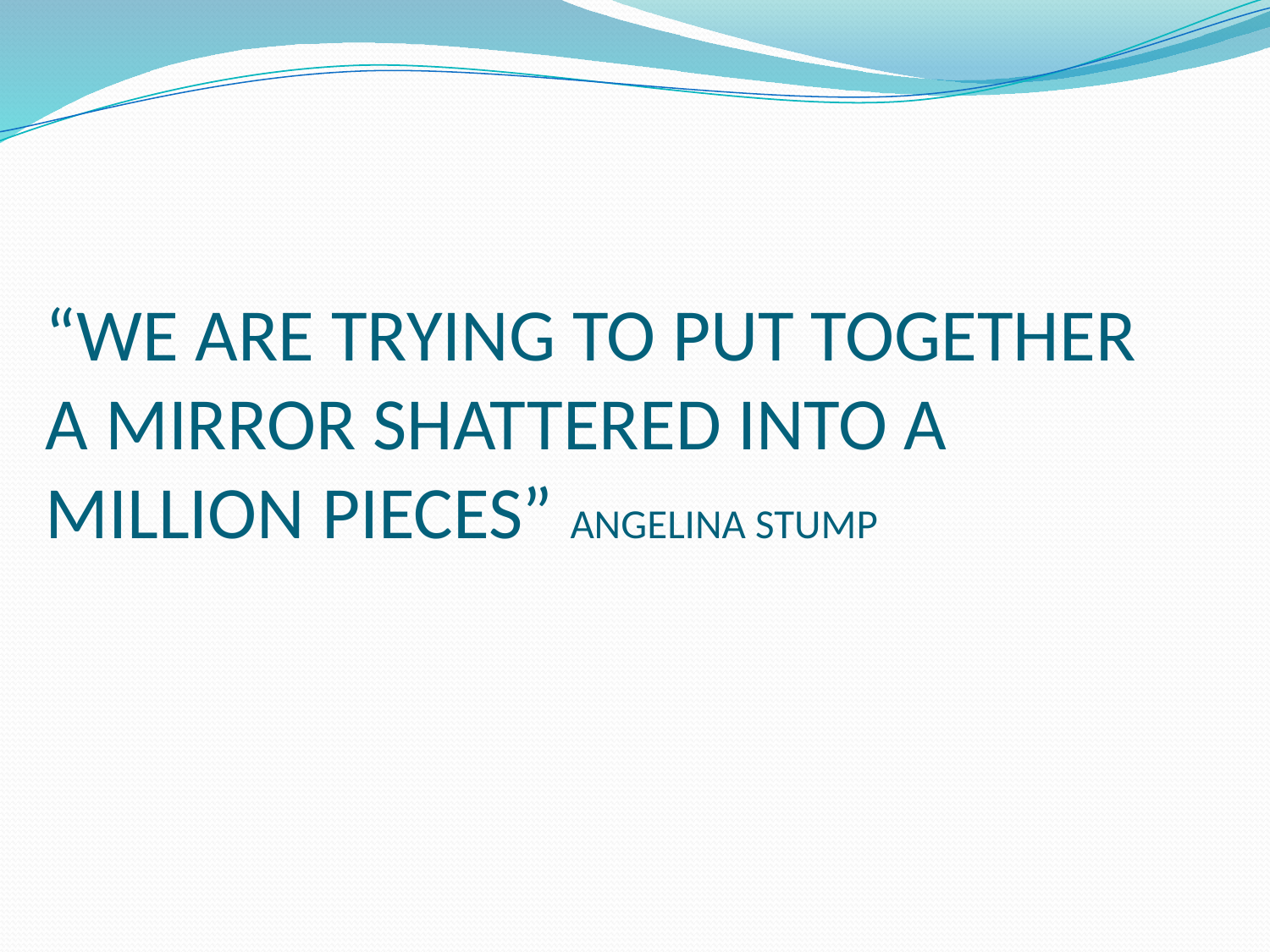

# “WE ARE TRYING TO PUT TOGETHER A MIRROR SHATTERED INTO A MILLION PIECES” ANGELINA STUMP